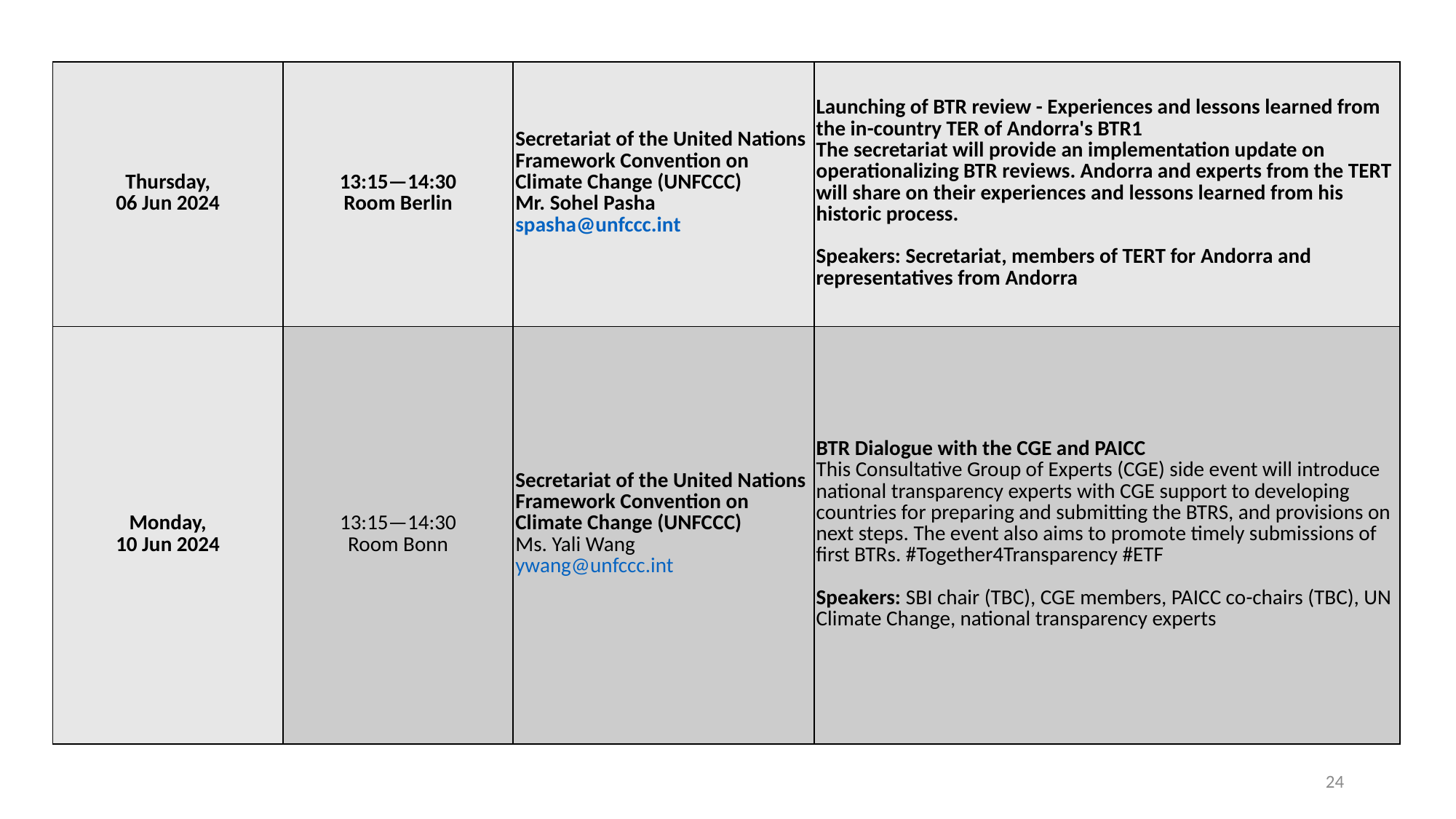

| Thursday, 06 Jun 2024 | 13:15—14:30 Room Berlin | Secretariat of the United Nations Framework Convention on Climate Change (UNFCCC) Mr. Sohel Pasha spasha@unfccc.int | Launching of BTR review - Experiences and lessons learned from the in-country TER of Andorra's BTR1 The secretariat will provide an implementation update on operationalizing BTR reviews. Andorra and experts from the TERT will share on their experiences and lessons learned from his historic process. Speakers: Secretariat, members of TERT for Andorra and representatives from Andorra |
| --- | --- | --- | --- |
| Monday, 10 Jun 2024 | 13:15—14:30 Room Bonn | Secretariat of the United Nations Framework Convention on Climate Change (UNFCCC) Ms. Yali Wang ywang@unfccc.int | BTR Dialogue with the CGE and PAICC This Consultative Group of Experts (CGE) side event will introduce national transparency experts with CGE support to developing countries for preparing and submitting the BTRS, and provisions on next steps. The event also aims to promote timely submissions of first BTRs. #Together4Transparency #ETF Speakers: SBI chair (TBC), CGE members, PAICC co-chairs (TBC), UN Climate Change, national transparency experts |
24